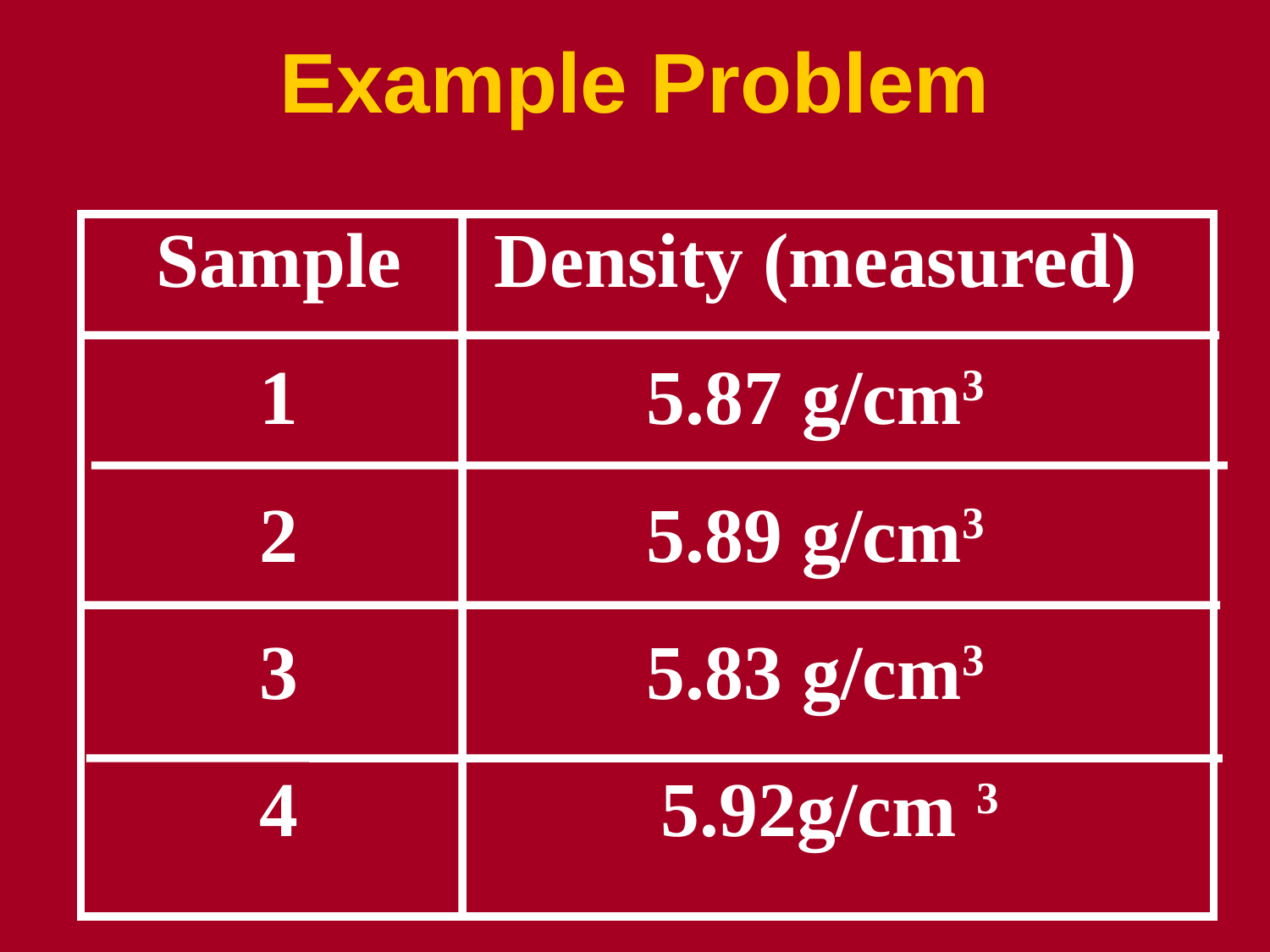

# Example Problem
Sample

Density (measured)

1

5.87 g/cm3

2

5.89 g/cm3

3

5.83 g/cm3

4

5.92g/cm 3